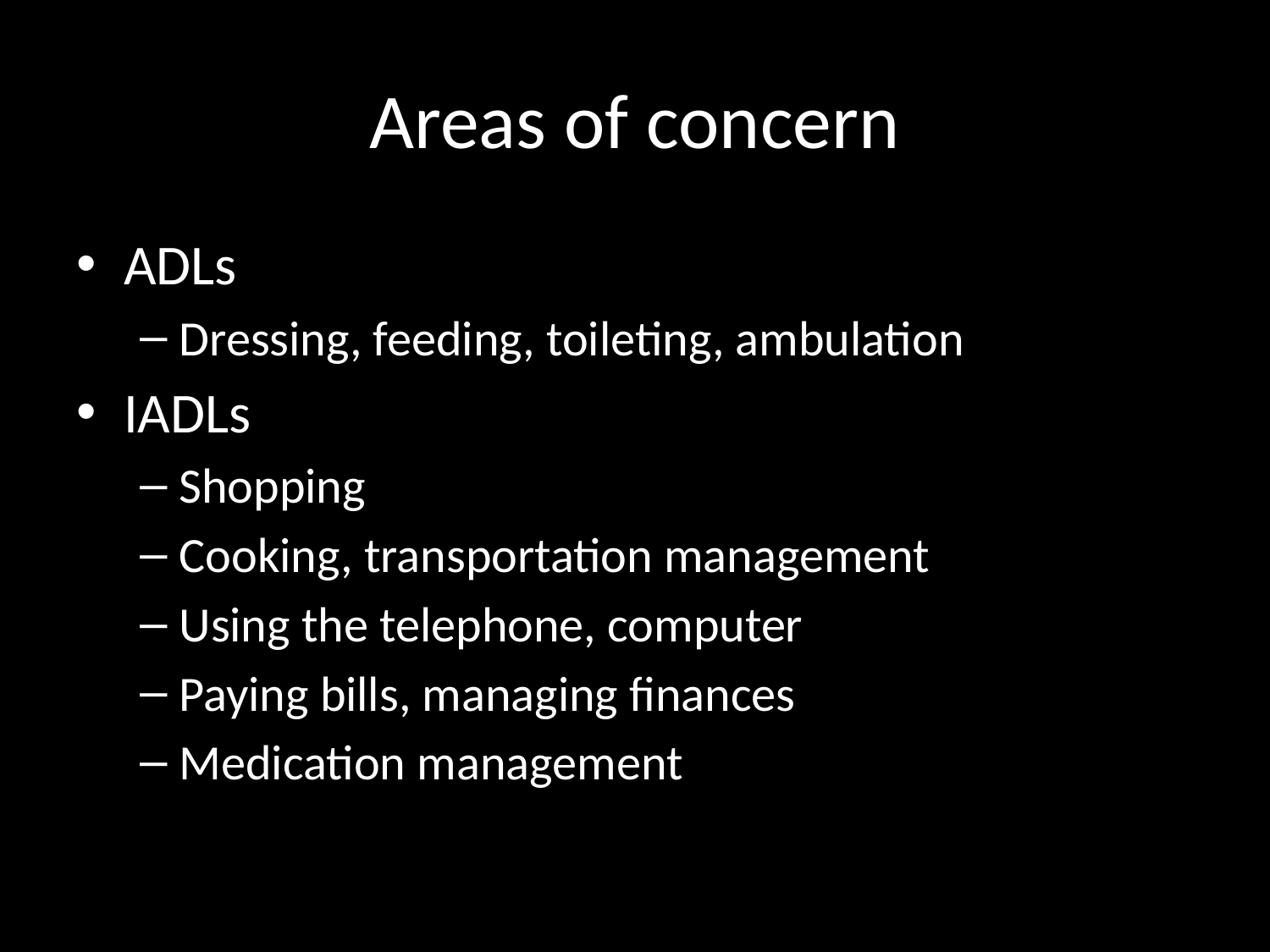

# Areas of concern
ADLs
Dressing, feeding, toileting, ambulation
IADLs
Shopping
Cooking, transportation management
Using the telephone, computer
Paying bills, managing finances
Medication management